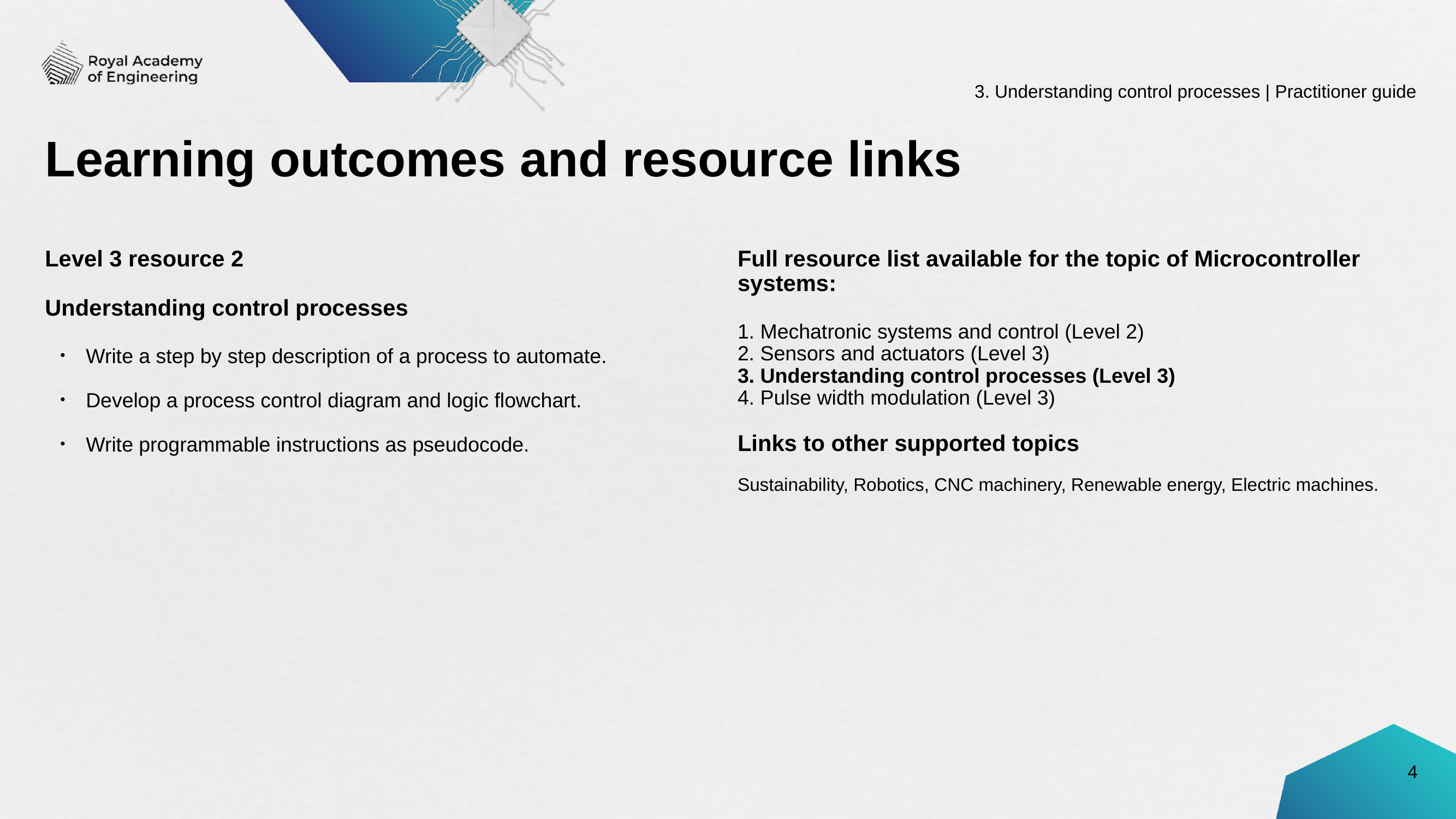

3. Understanding control processes | Practitioner guide
# Learning outcomes and resource links
Level 3 resource 2

Understanding control processes

Write a step by step description of a process to automate.

Develop a process control diagram and logic flowchart.

Write programmable instructions as pseudocode.

Full resource list available for the topic of Microcontroller systems:

1. Mechatronic systems and control (Level 2)
2. Sensors and actuators (Level 3)
3. Understanding control processes (Level 3)
4. Pulse width modulation (Level 3)

Links to other supported topics

Sustainability, Robotics, CNC machinery, Renewable energy, Electric machines.
4